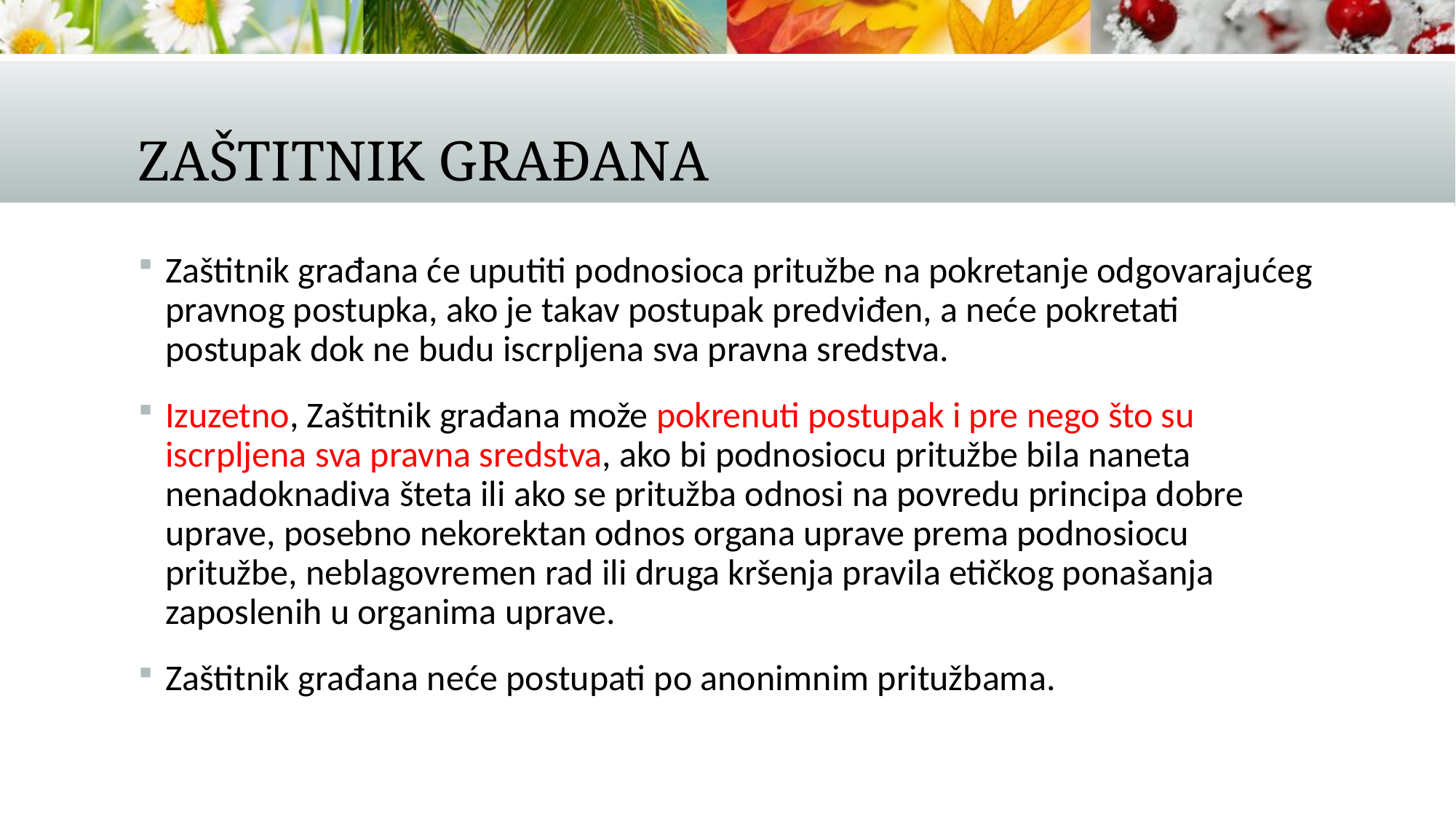

# Zaštitnik građana
Zaštitnik građana će uputiti podnosioca pritužbe na pokretanje odgovarajućeg pravnog postupka, ako je takav postupak predviđen, a neće pokretati postupak dok ne budu iscrpljena sva pravna sredstva.
Izuzetno, Zaštitnik građana može pokrenuti postupak i pre nego što su iscrpljena sva pravna sredstva, ako bi podnosiocu pritužbe bila naneta nenadoknadiva šteta ili ako se pritužba odnosi na povredu principa dobre uprave, posebno nekorektan odnos organa uprave prema podnosiocu pritužbe, neblagovremen rad ili druga kršenja pravila etičkog ponašanja zaposlenih u organima uprave.
Zaštitnik građana neće postupati po anonimnim pritužbama.